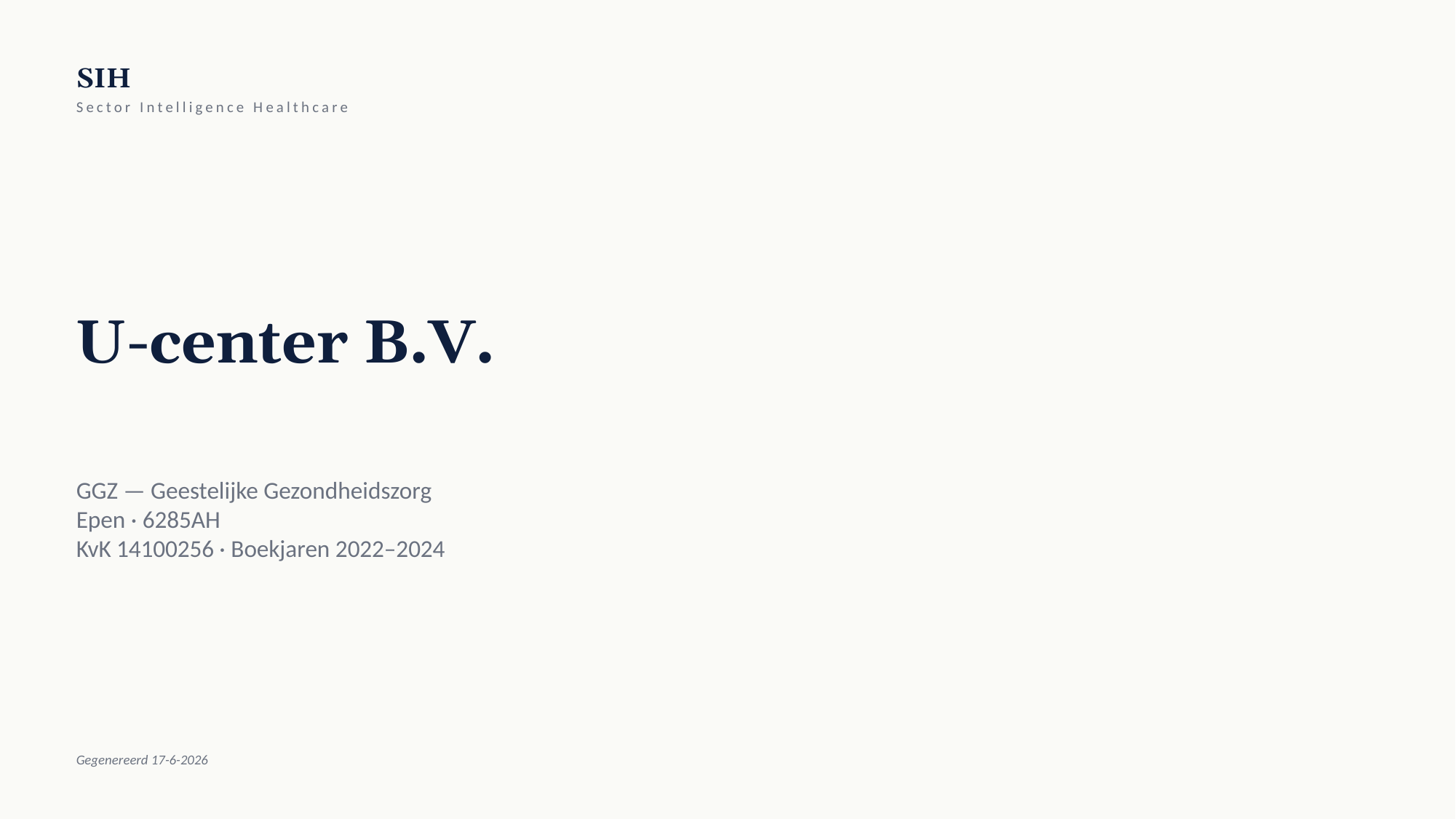

SIH
Sector Intelligence Healthcare
U-center B.V.
GGZ — Geestelijke Gezondheidszorg
Epen · 6285AH
KvK 14100256 · Boekjaren 2022–2024
Gegenereerd 17-6-2026